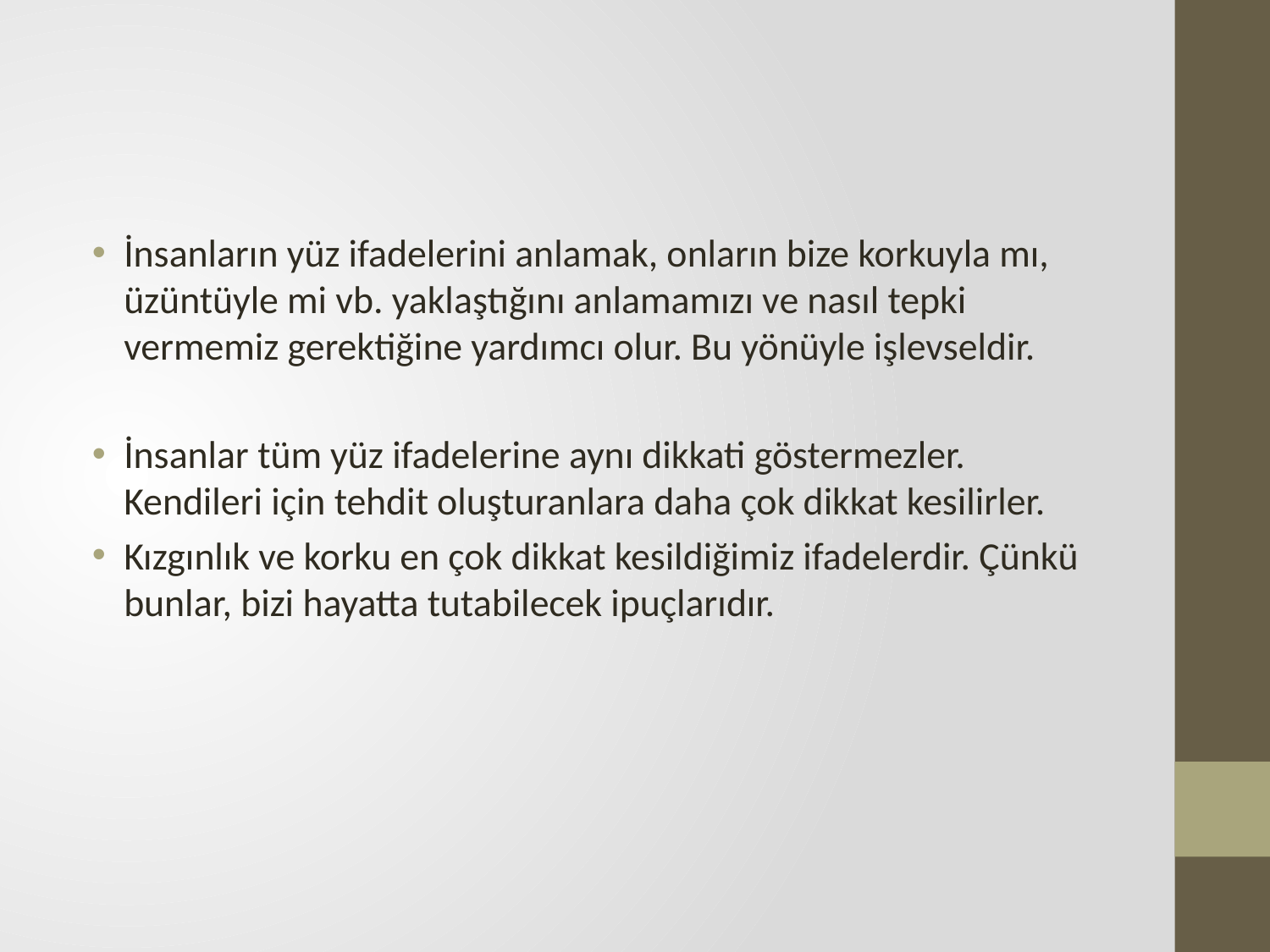

#
İnsanların yüz ifadelerini anlamak, onların bize korkuyla mı, üzüntüyle mi vb. yaklaştığını anlamamızı ve nasıl tepki vermemiz gerektiğine yardımcı olur. Bu yönüyle işlevseldir.

İnsanlar tüm yüz ifadelerine aynı dikkati göstermezler. Kendileri için tehdit oluşturanlara daha çok dikkat kesilirler.
Kızgınlık ve korku en çok dikkat kesildiğimiz ifadelerdir. Çünkü bunlar, bizi hayatta tutabilecek ipuçlarıdır.